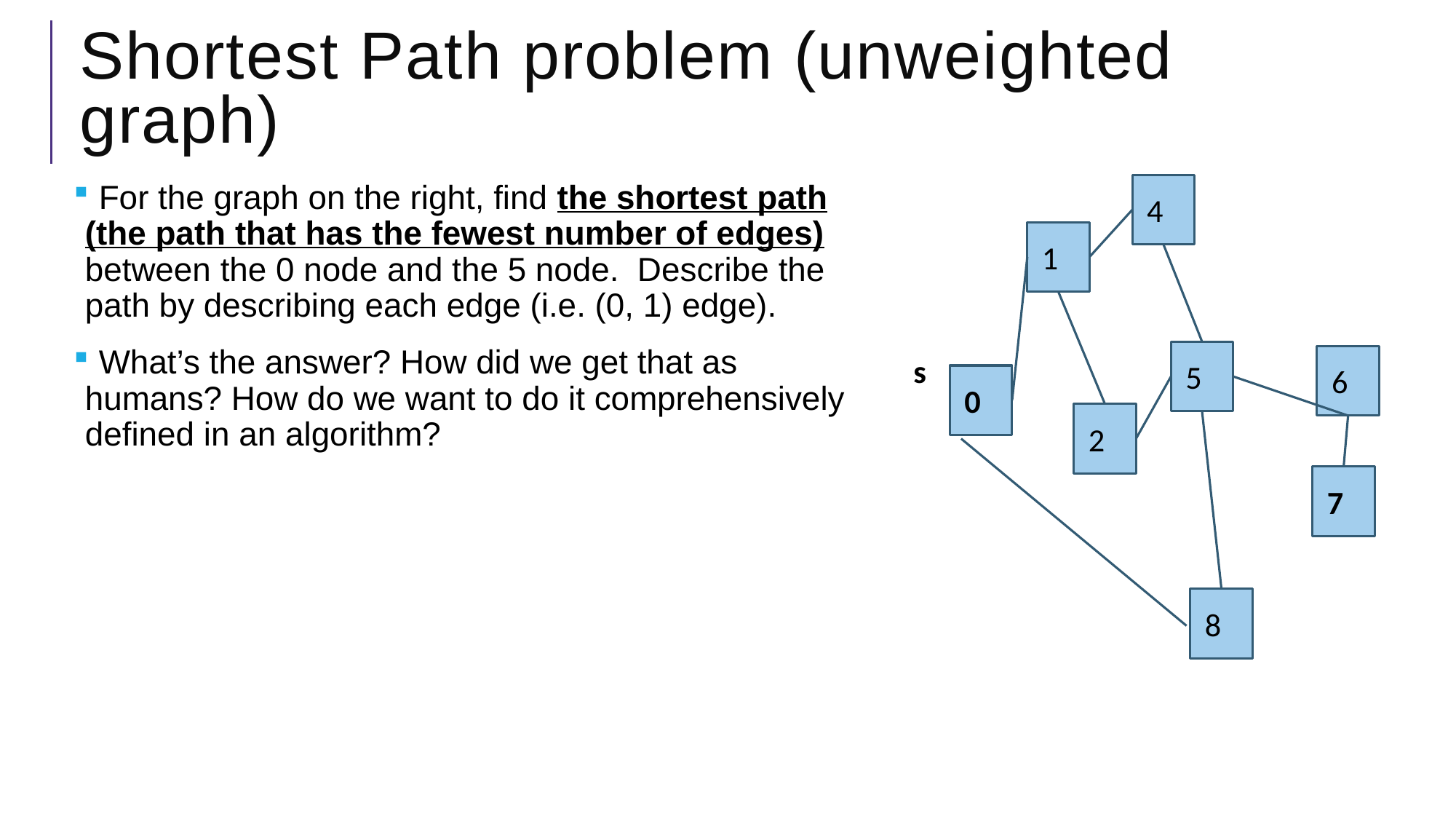

# Shortest Path problem (unweighted graph)
 For the graph on the right, find the shortest path (the path that has the fewest number of edges) between the 0 node and the 5 node.  Describe the path by describing each edge (i.e. (0, 1) edge).
 What’s the answer? How did we get that as humans? How do we want to do it comprehensively defined in an algorithm?
4
1
s
5
6
0
t
2
7
8